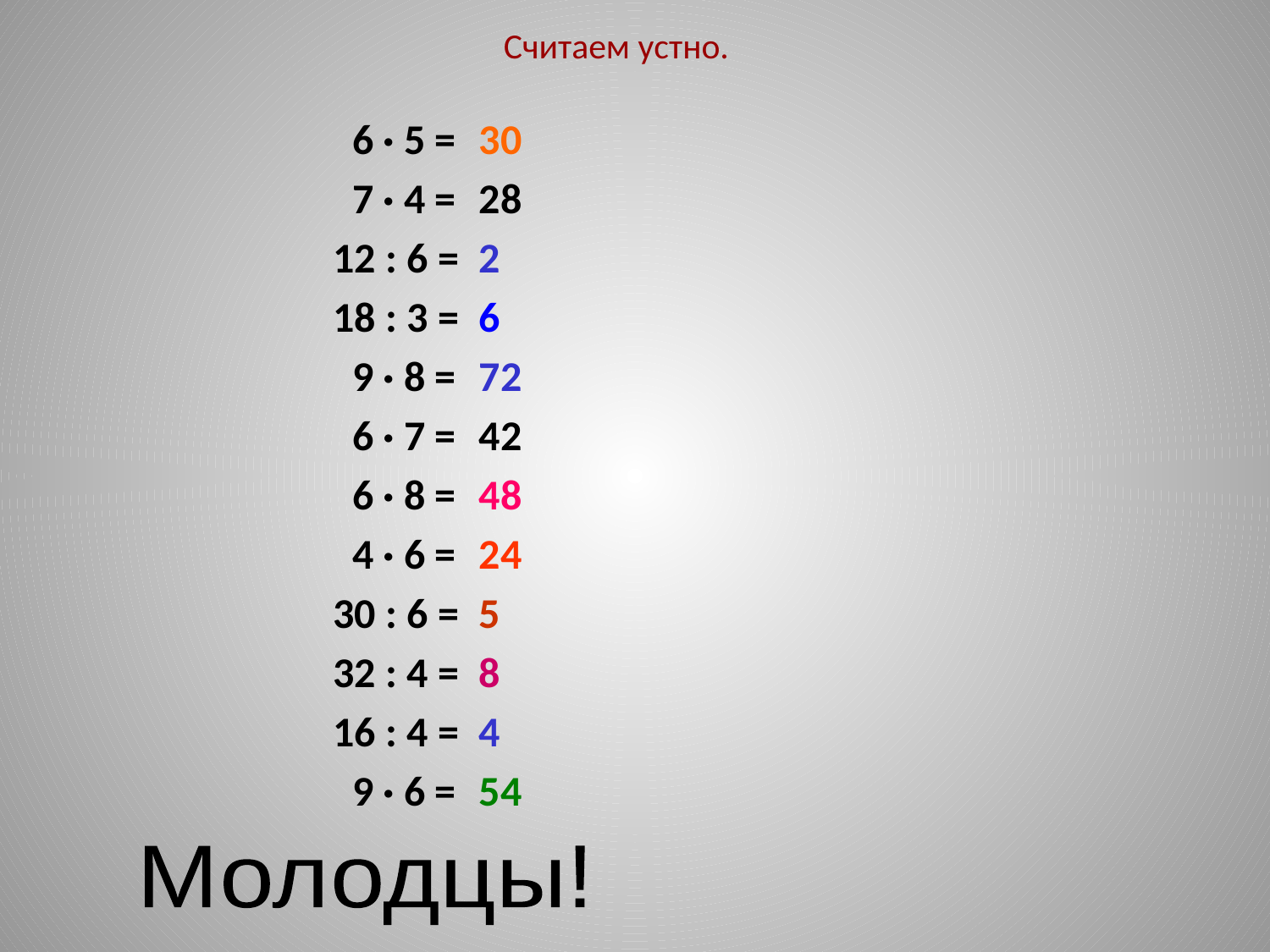

# Считаем устно.
                             6 · 5 =
                             7 · 4 =
                           12 : 6 =
                           18 : 3 =
                             9 · 8 =
                             6 · 7 =
                             6 · 8 =
                             4 · 6 =
                           30 : 6 =
                           32 : 4 =
                           16 : 4 =
                             9 · 6 =

30
28
2
6
72
42
48
24
5
8
4
54
 Молодцы!